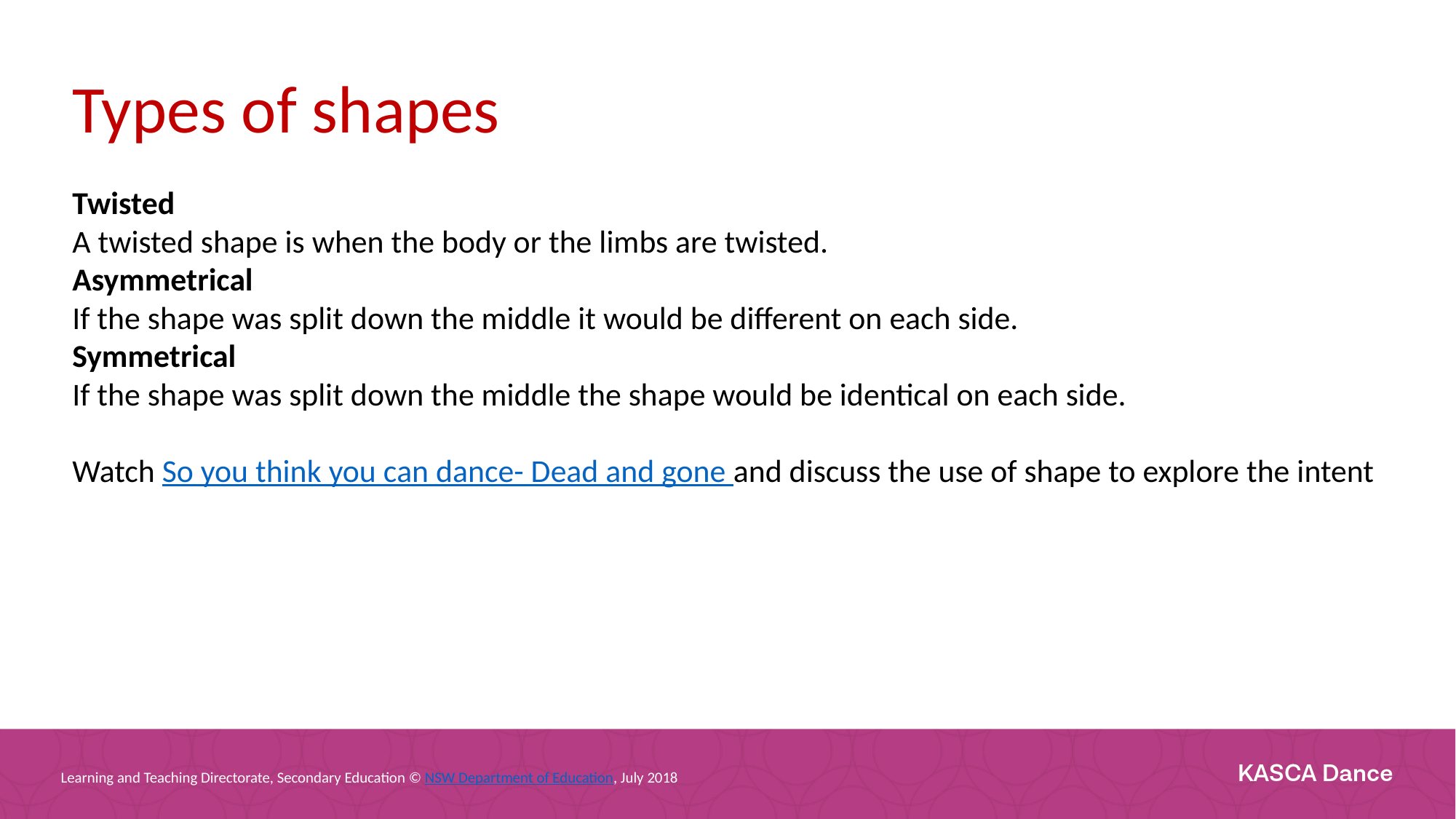

Types of shapes
Twisted
A twisted shape is when the body or the limbs are twisted.
Asymmetrical
If the shape was split down the middle it would be different on each side.
Symmetrical
If the shape was split down the middle the shape would be identical on each side.

Watch So you think you can dance- Dead and gone and discuss the use of shape to explore the intent